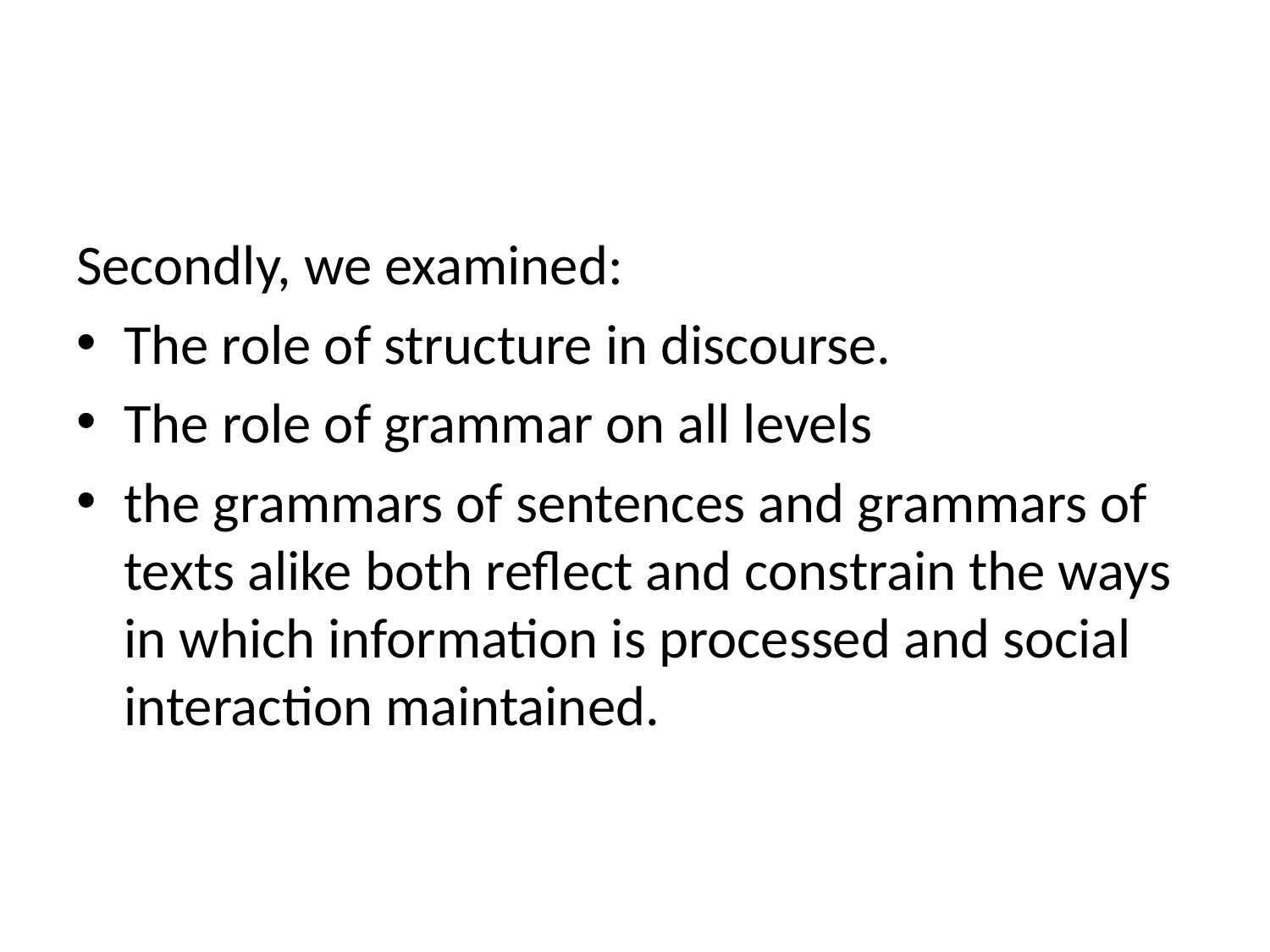

Secondly, we examined:
The role of structure in discourse.
The role of grammar on all levels
the grammars of sentences and grammars of texts alike both reflect and constrain the ways in which information is processed and social interaction maintained.